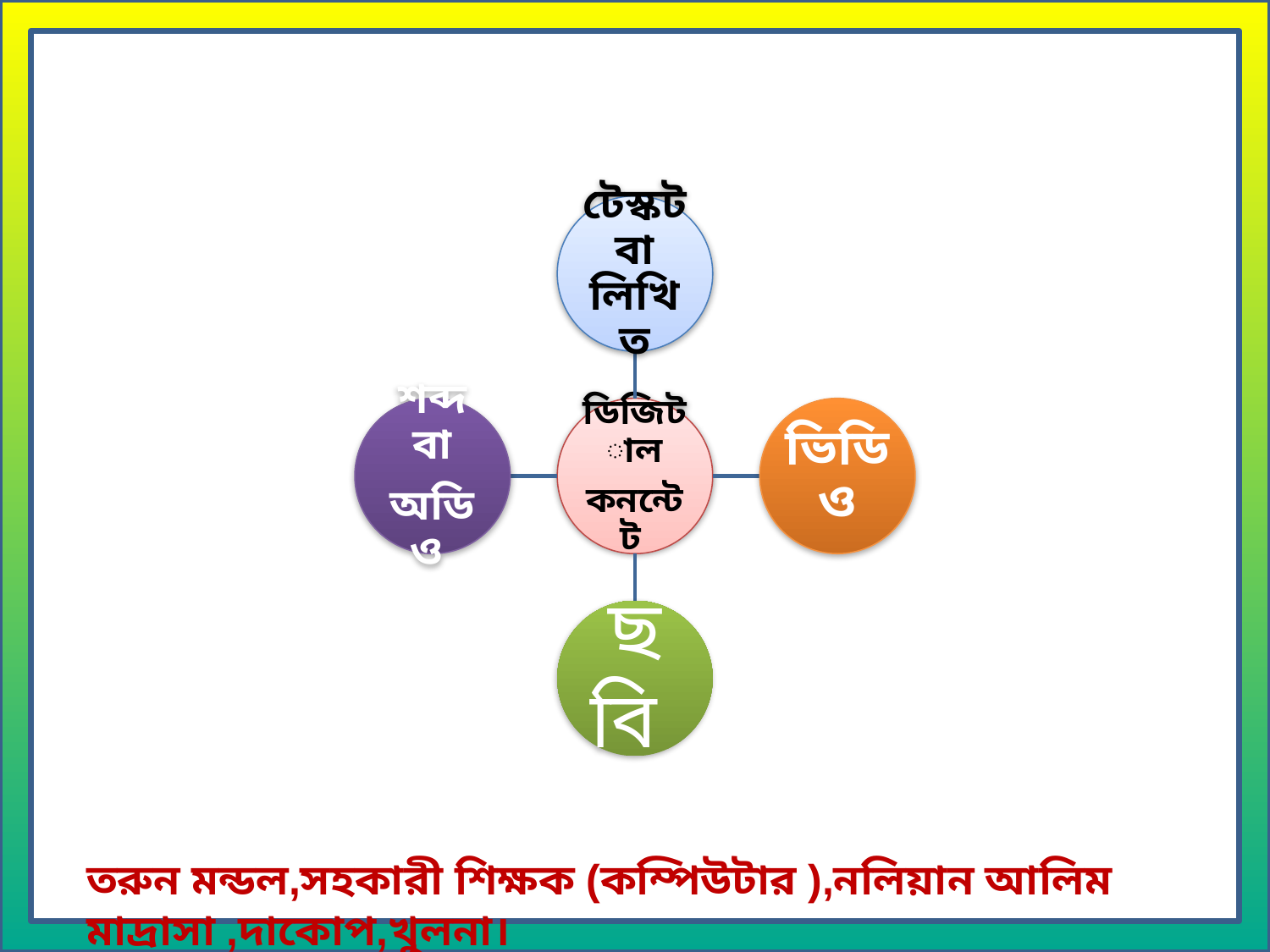

ডিজিটাল
কনন্টেট

টেস্কট বা লিখিত

ভিডিও

ছবি

শব্দ বা
অডিও